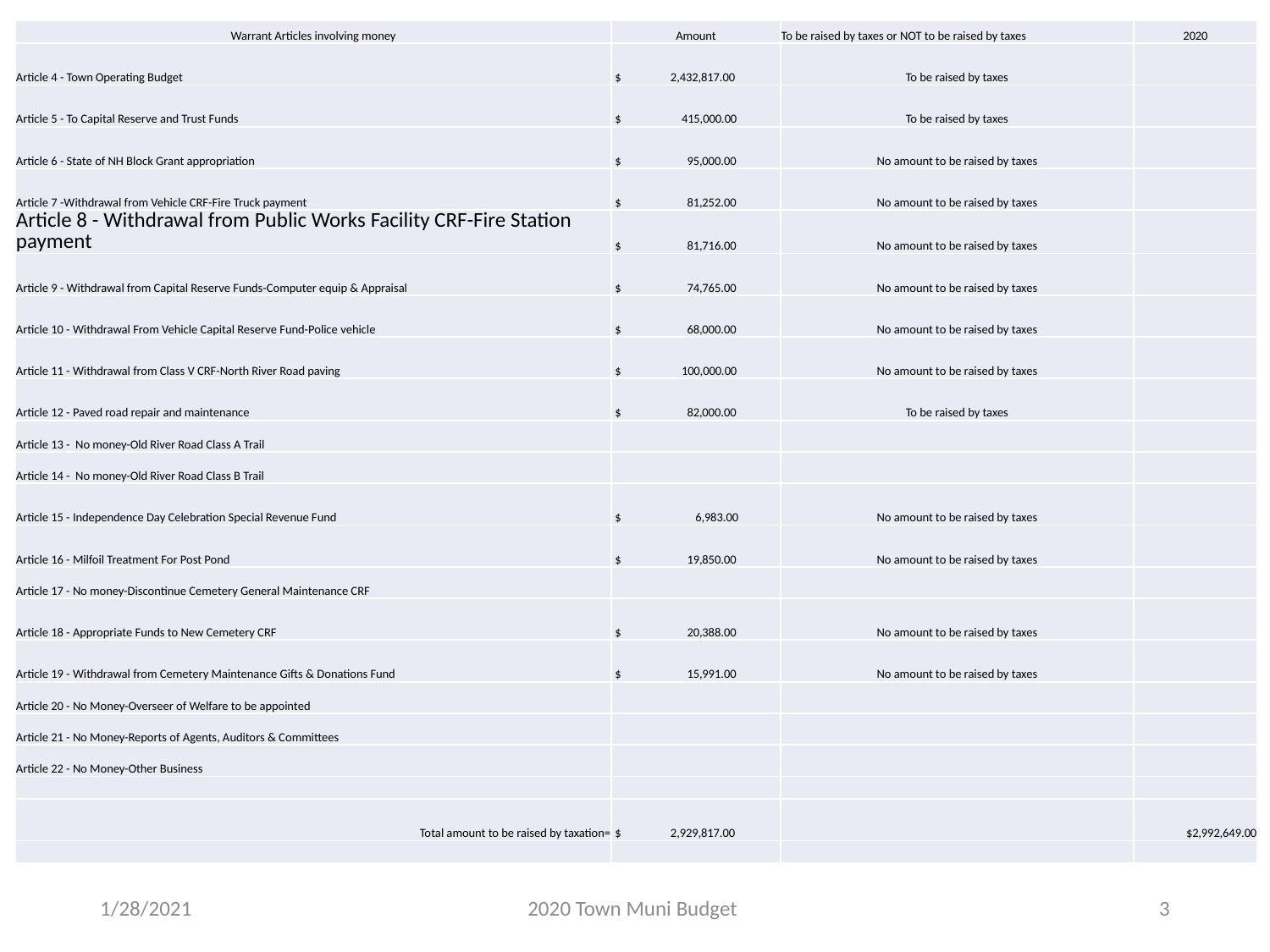

| Warrant Articles involving money | Amount | To be raised by taxes or NOT to be raised by taxes | 2020 |
| --- | --- | --- | --- |
| Article 4 - Town Operating Budget | $ 2,432,817.00 | To be raised by taxes |  |
| Article 5 - To Capital Reserve and Trust Funds | $ 415,000.00 | To be raised by taxes |  |
| Article 6 - State of NH Block Grant appropriation | $ 95,000.00 | No amount to be raised by taxes |  |
| Article 7 -Withdrawal from Vehicle CRF-Fire Truck payment | $ 81,252.00 | No amount to be raised by taxes |  |
| Article 8 - Withdrawal from Public Works Facility CRF-Fire Station payment | $ 81,716.00 | No amount to be raised by taxes |  |
| Article 9 - Withdrawal from Capital Reserve Funds-Computer equip & Appraisal | $ 74,765.00 | No amount to be raised by taxes |  |
| Article 10 - Withdrawal From Vehicle Capital Reserve Fund-Police vehicle | $ 68,000.00 | No amount to be raised by taxes |  |
| Article 11 - Withdrawal from Class V CRF-North River Road paving | $ 100,000.00 | No amount to be raised by taxes |  |
| Article 12 - Paved road repair and maintenance | $ 82,000.00 | To be raised by taxes |  |
| Article 13 - No money-Old River Road Class A Trail |  |  |  |
| Article 14 - No money-Old River Road Class B Trail |  |  |  |
| Article 15 - Independence Day Celebration Special Revenue Fund | $ 6,983.00 | No amount to be raised by taxes |  |
| Article 16 - Milfoil Treatment For Post Pond | $ 19,850.00 | No amount to be raised by taxes |  |
| Article 17 - No money-Discontinue Cemetery General Maintenance CRF |  |  |  |
| Article 18 - Appropriate Funds to New Cemetery CRF | $ 20,388.00 | No amount to be raised by taxes |  |
| Article 19 - Withdrawal from Cemetery Maintenance Gifts & Donations Fund | $ 15,991.00 | No amount to be raised by taxes |  |
| Article 20 - No Money-Overseer of Welfare to be appointed |  |  |  |
| Article 21 - No Money-Reports of Agents, Auditors & Committees |  |  |  |
| Article 22 - No Money-Other Business |  |  |  |
|  |  |  |  |
| Total amount to be raised by taxation= | $ 2,929,817.00 |  | $2,992,649.00 |
|  |  |  |  |

1/28/2021
2020 Town Muni Budget
3